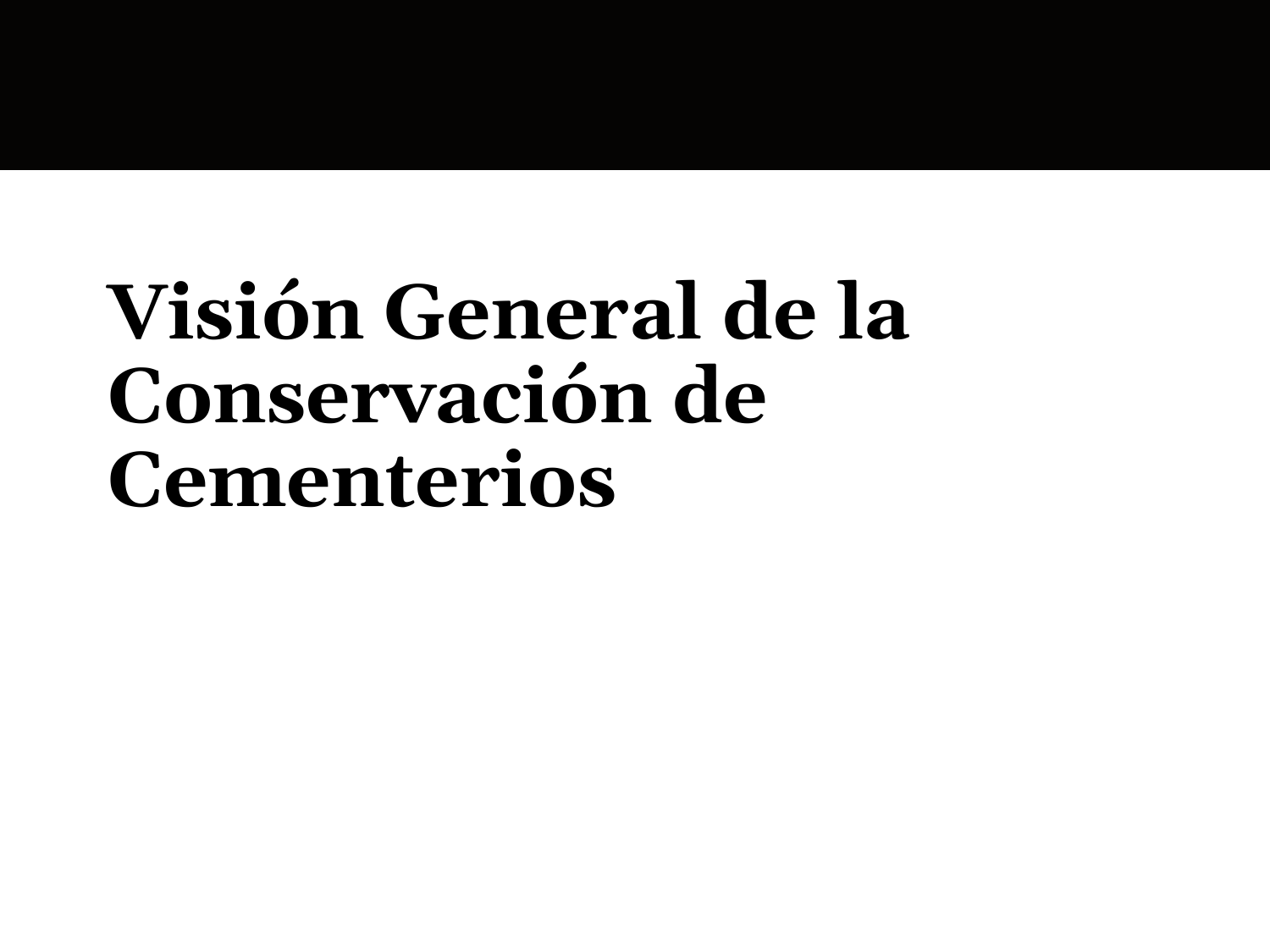

# Visión General de la Conservación de Cementerios